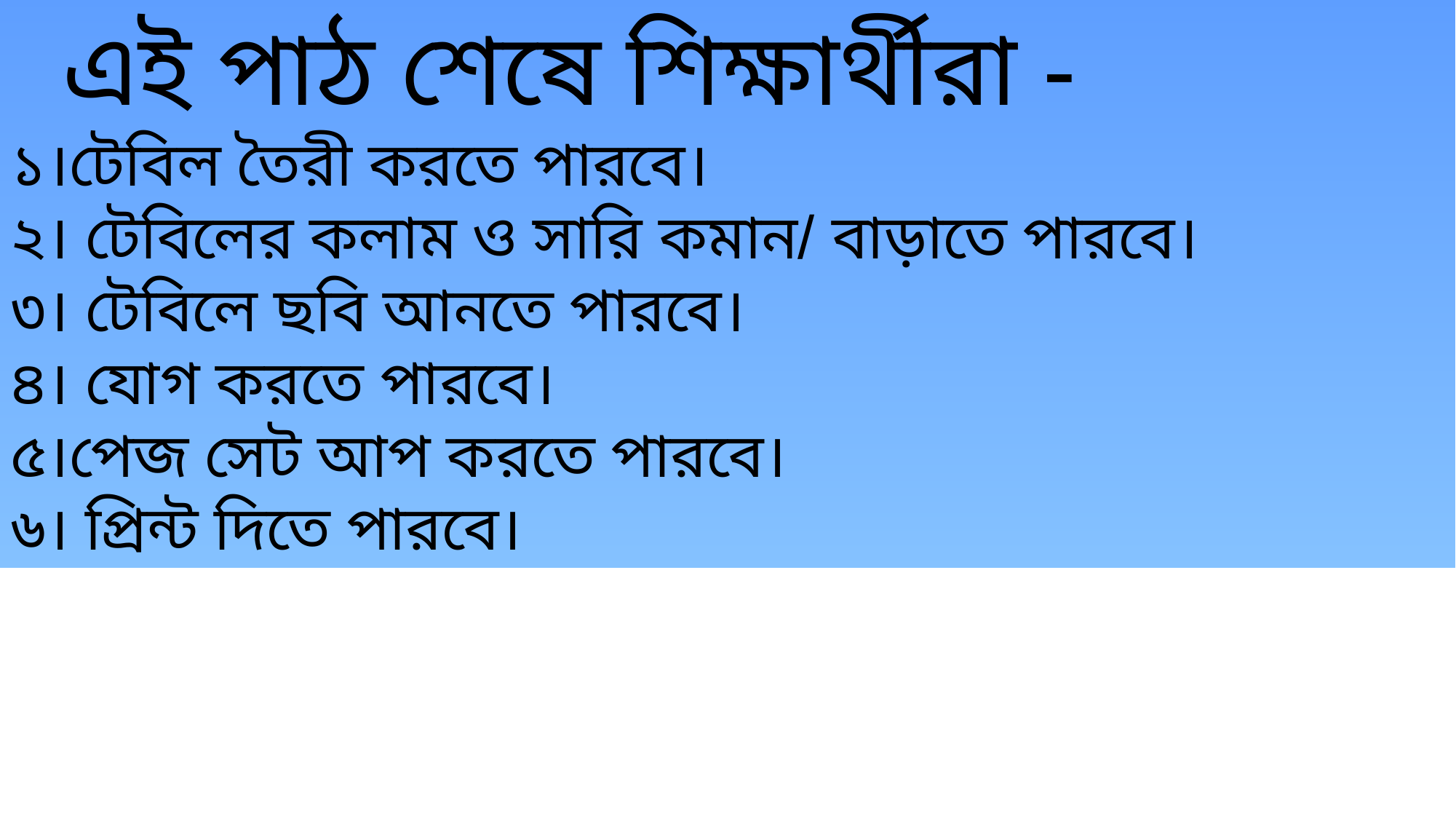

এই পাঠ শেষে শিক্ষার্থীরা -
১।টেবিল তৈরী করতে পারবে।
২। টেবিলের কলাম ও সারি কমান/ বাড়াতে পারবে।
৩। টেবিলে ছবি আনতে পারবে।
৪। যোগ করতে পারবে।
৫।পেজ সেট আপ করতে পারবে।
৬। প্রিন্ট দিতে পারবে।